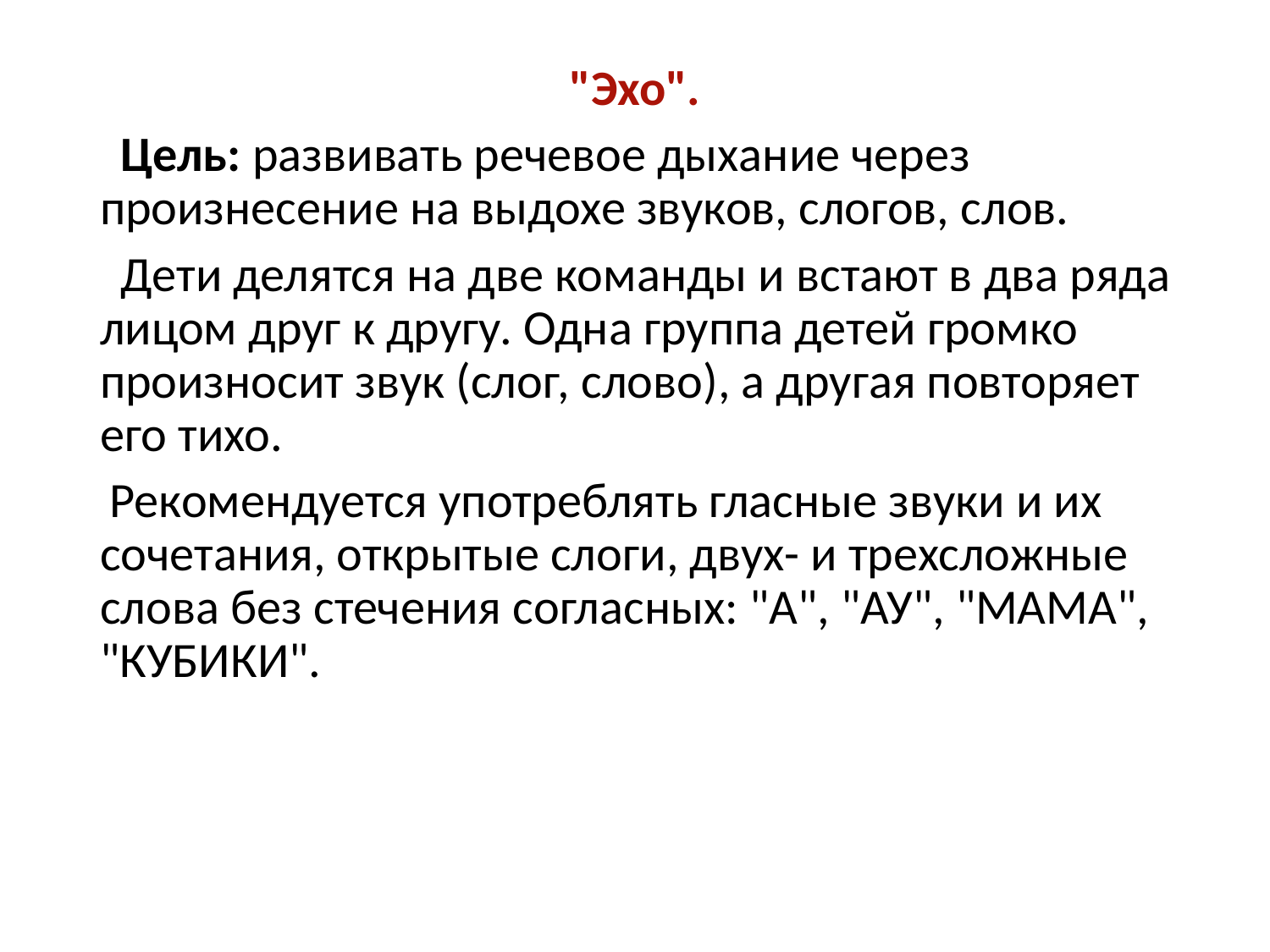

"Эхо".
    Цель: развивать речевое дыхание через произнесение на выдохе звуков, слогов, слов.
    Дети делятся на две команды и встают в два ряда лицом друг к другу. Одна группа детей громко произносит звук (слог, слово), а другая повторяет его тихо.
   Рекомендуется употреблять гласные звуки и их сочетания, открытые слоги, двух- и трехсложные слова без стечения согласных: "А", "АУ", "МАМА", "КУБИКИ".